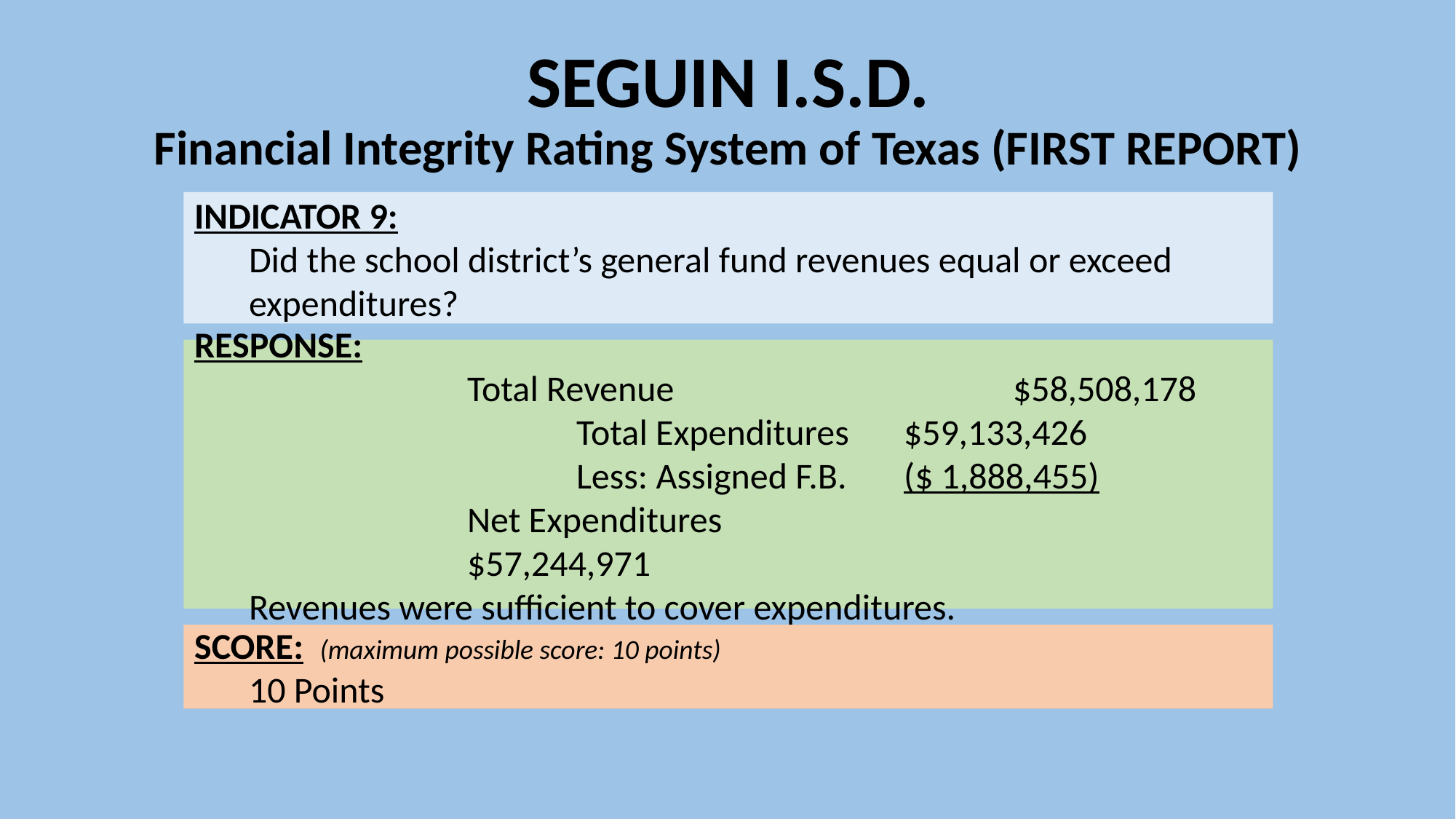

# SEGUIN I.S.D. Financial Integrity Rating System of Texas (FIRST REPORT)
INDICATOR 9:
Did the school district’s general fund revenues equal or exceed expenditures?
RESPONSE:
Total Revenue				$58,508,178
	Total Expenditures	$59,133,426
	Less: Assigned F.B.	($ 1,888,455)
Net Expenditures				$57,244,971
Revenues were sufficient to cover expenditures.
SCORE:  (maximum possible score: 10 points)
10 Points